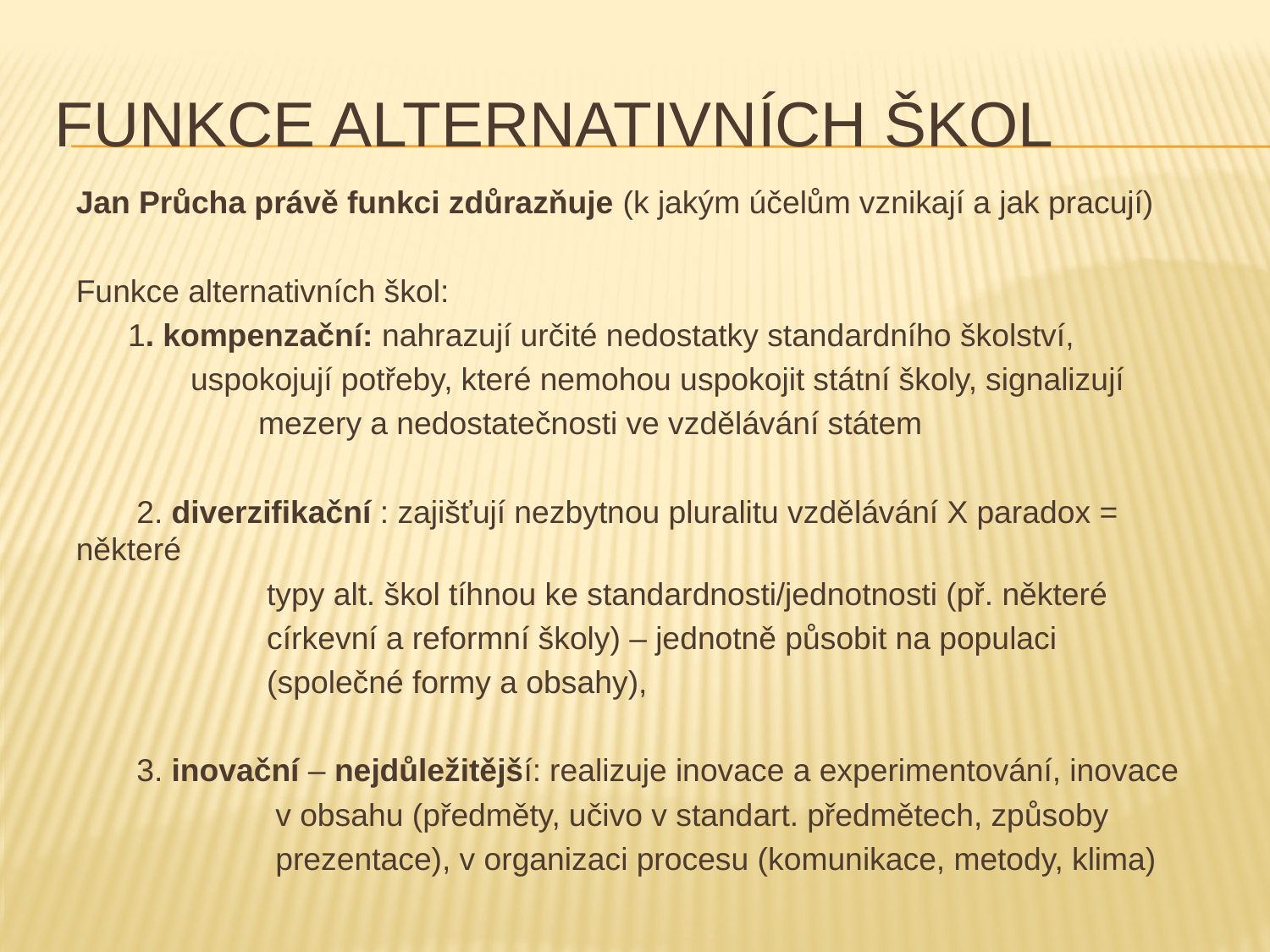

# Funkce alternativních škol
Jan Průcha právě funkci zdůrazňuje (k jakým účelům vznikají a jak pracují)

Funkce alternativních škol:
      1. kompenzační: nahrazují určité nedostatky standardního školství,
	     uspokojují potřeby, které nemohou uspokojit státní školy, signalizují
                     mezery a nedostatečnosti ve vzdělávání státem

       2. diverzifikační : zajišťují nezbytnou pluralitu vzdělávání X paradox = některé
                      typy alt. škol tíhnou ke standardnosti/jednotnosti (př. některé
                      církevní a reformní školy) – jednotně působit na populaci
                      (společné formy a obsahy),

       3. inovační – nejdůležitější: realizuje inovace a experimentování, inovace
                       v obsahu (předměty, učivo v standart. předmětech, způsoby
                       prezentace), v organizaci procesu (komunikace, metody, klima)